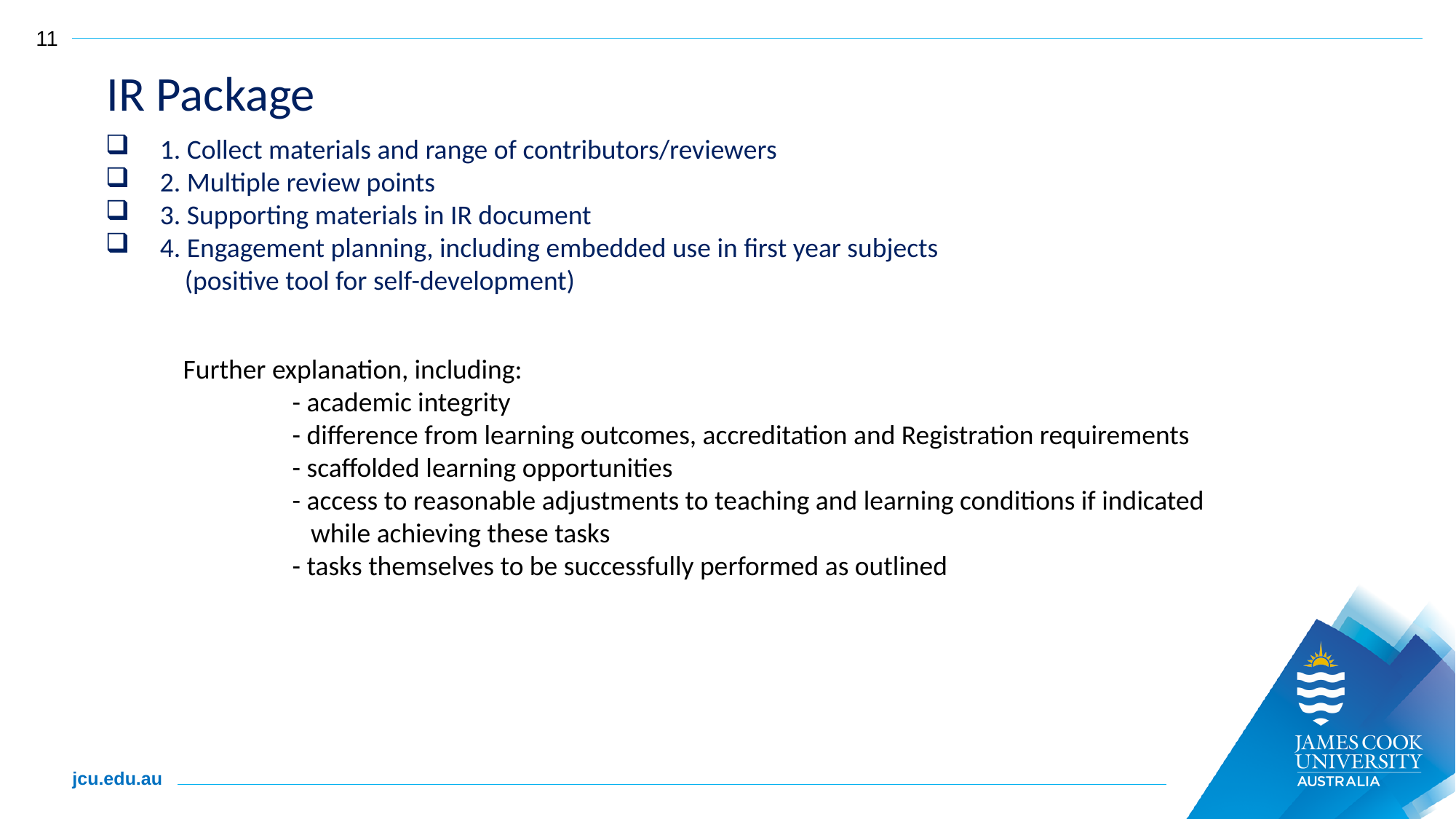

IR Package
1. Collect materials and range of contributors/reviewers
2. Multiple review points
3. Supporting materials in IR document
4. Engagement planning, including embedded use in first year subjects
    (positive tool for self-development)
Further explanation, including:
	- academic integrity
	- difference from learning outcomes, accreditation and Registration requirements
	- scaffolded learning opportunities
	- access to reasonable adjustments to teaching and learning conditions if indicated
	   while achieving these tasks
	- tasks themselves to be successfully performed as outlined